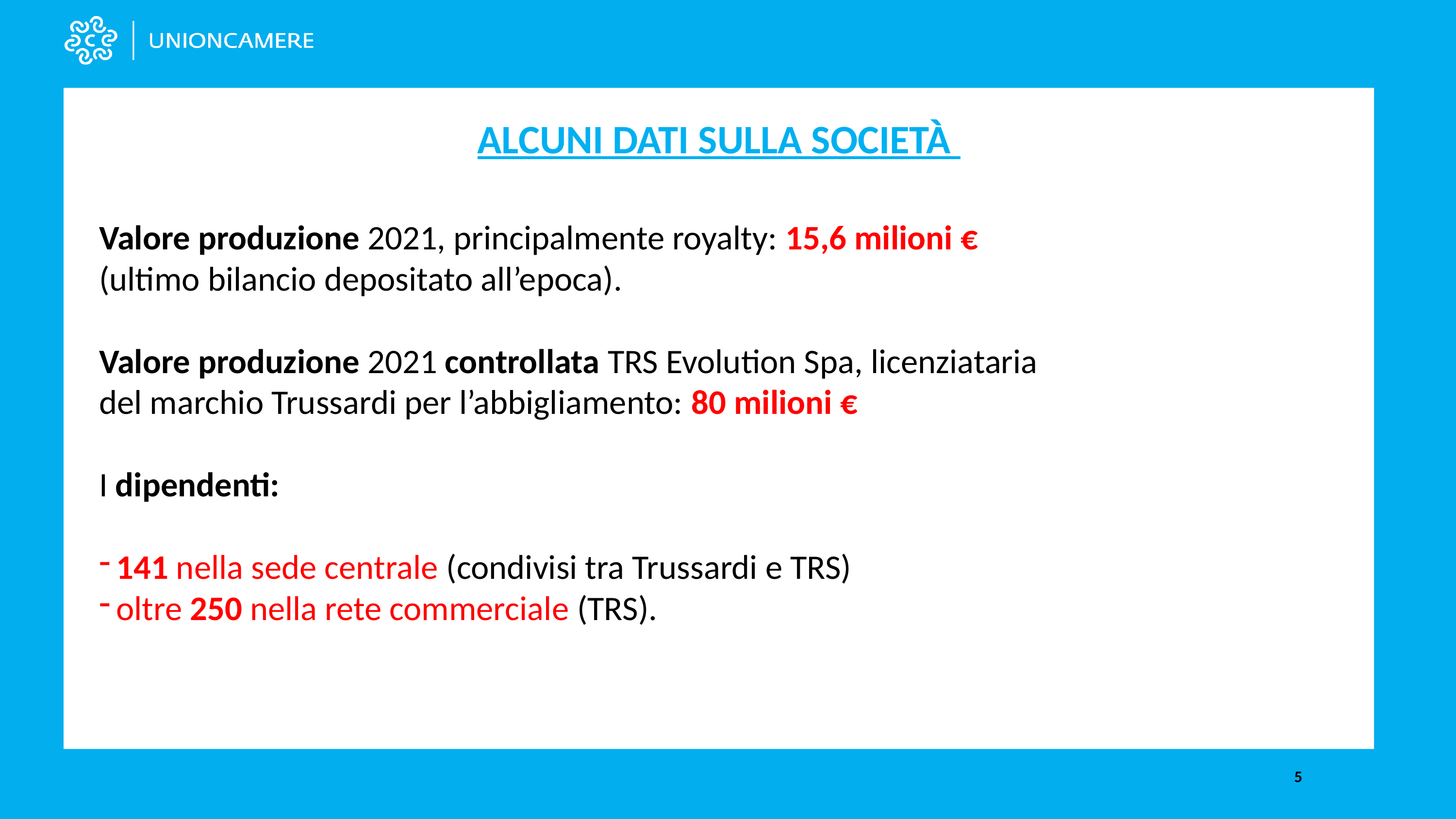

Alcuni dati sulla società

Valore produzione 2021, principalmente royalty: 15,6 milioni €
(ultimo bilancio depositato all’epoca).

Valore produzione 2021 controllata TRS Evolution Spa, licenziataria
del marchio Trussardi per l’abbigliamento: 80 milioni €

I dipendenti:

141 nella sede centrale (condivisi tra Trussardi e TRS)
oltre 250 nella rete commerciale (TRS).
5